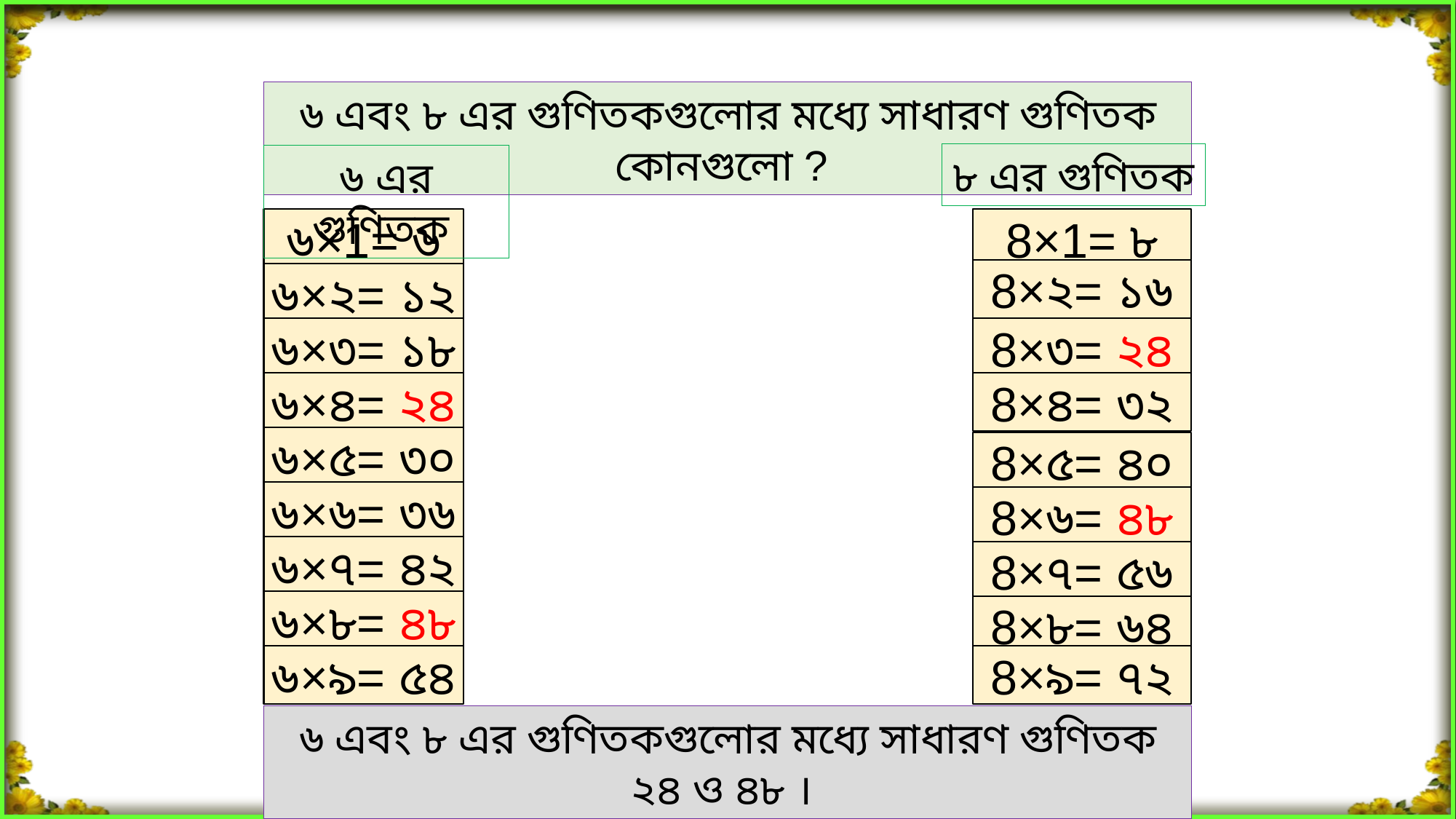

৬ এবং ৮ এর গুণিতকগুলোর মধ্যে সাধারণ গুণিতক কোনগুলো ?
৮ এর গুণিতক
৬ এর গুণিতক
৬×1= ৬
8×1= ৮
8×২= ১৬
৬×২= ১২
৬×৩= ১৮
8×৩= ২৪
৬×৪= ২৪
8×৪= ৩২
৬×৫= ৩০
8×৫= ৪০
৬×৬= ৩৬
8×৬= ৪৮
৬×৭= ৪২
8×৭= ৫৬
৬×৮= ৪৮
8×৮= ৬৪
৬×৯= ৫৪
8×৯= ৭২
৬ এবং ৮ এর গুণিতকগুলোর মধ্যে সাধারণ গুণিতক ২৪ ও ৪৮ ।